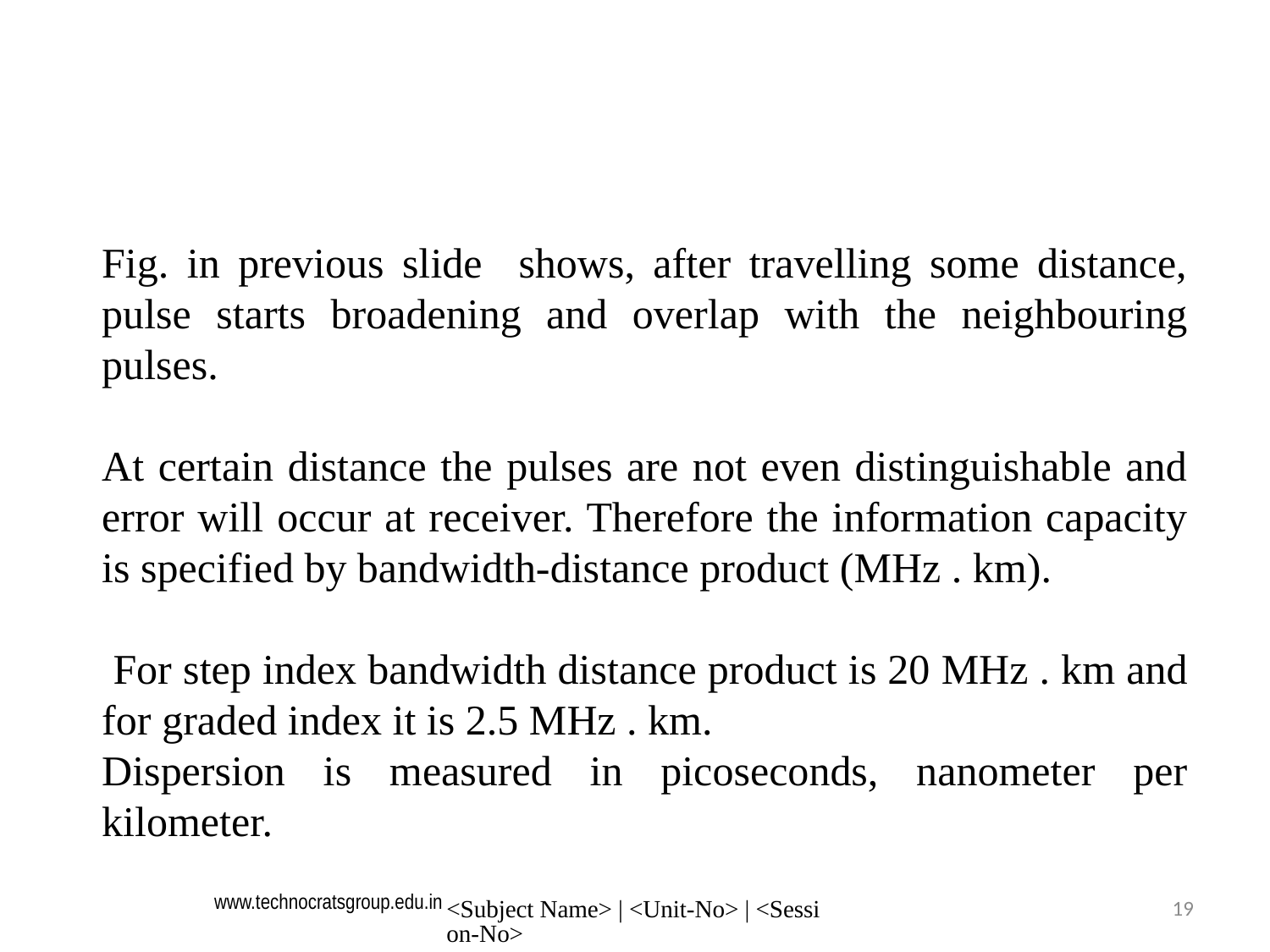

Fig. in previous slide  shows, after travelling some distance, pulse starts broadening and overlap with the neighbouring pulses.

At certain distance the pulses are not even distinguishable and error will occur at receiver. Therefore the information capacity is specified by bandwidth-distance product (MHz . km).

 For step index bandwidth distance product is 20 MHz . km and for graded index it is 2.5 MHz . km.
Dispersion is measured in picoseconds, nanometer per kilometer.

<Subject Name> | <Unit-No> | <Session-No>
19
www.technocratsgroup.edu.in